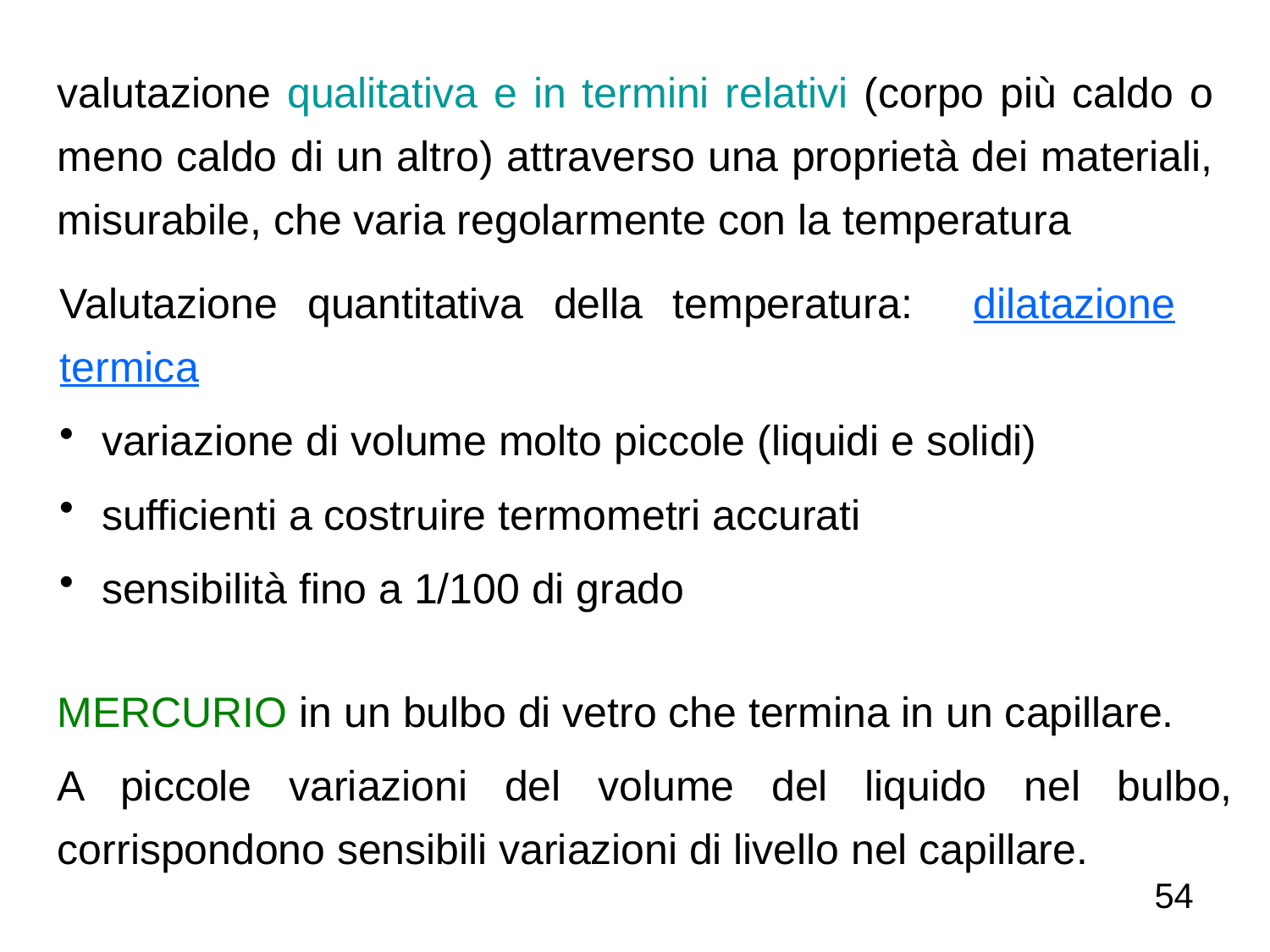

valutazione qualitativa e in termini relativi (corpo più caldo o meno caldo di un altro) attraverso una proprietà dei materiali, misurabile, che varia regolarmente con la temperatura
Valutazione quantitativa della temperatura:  dilatazione termica
 variazione di volume molto piccole (liquidi e solidi)
 sufficienti a costruire termometri accurati
 sensibilità fino a 1/100 di grado
MERCURIO in un bulbo di vetro che termina in un capillare.
A piccole variazioni del volume del liquido nel bulbo, corrispondono sensibili variazioni di livello nel capillare.
54